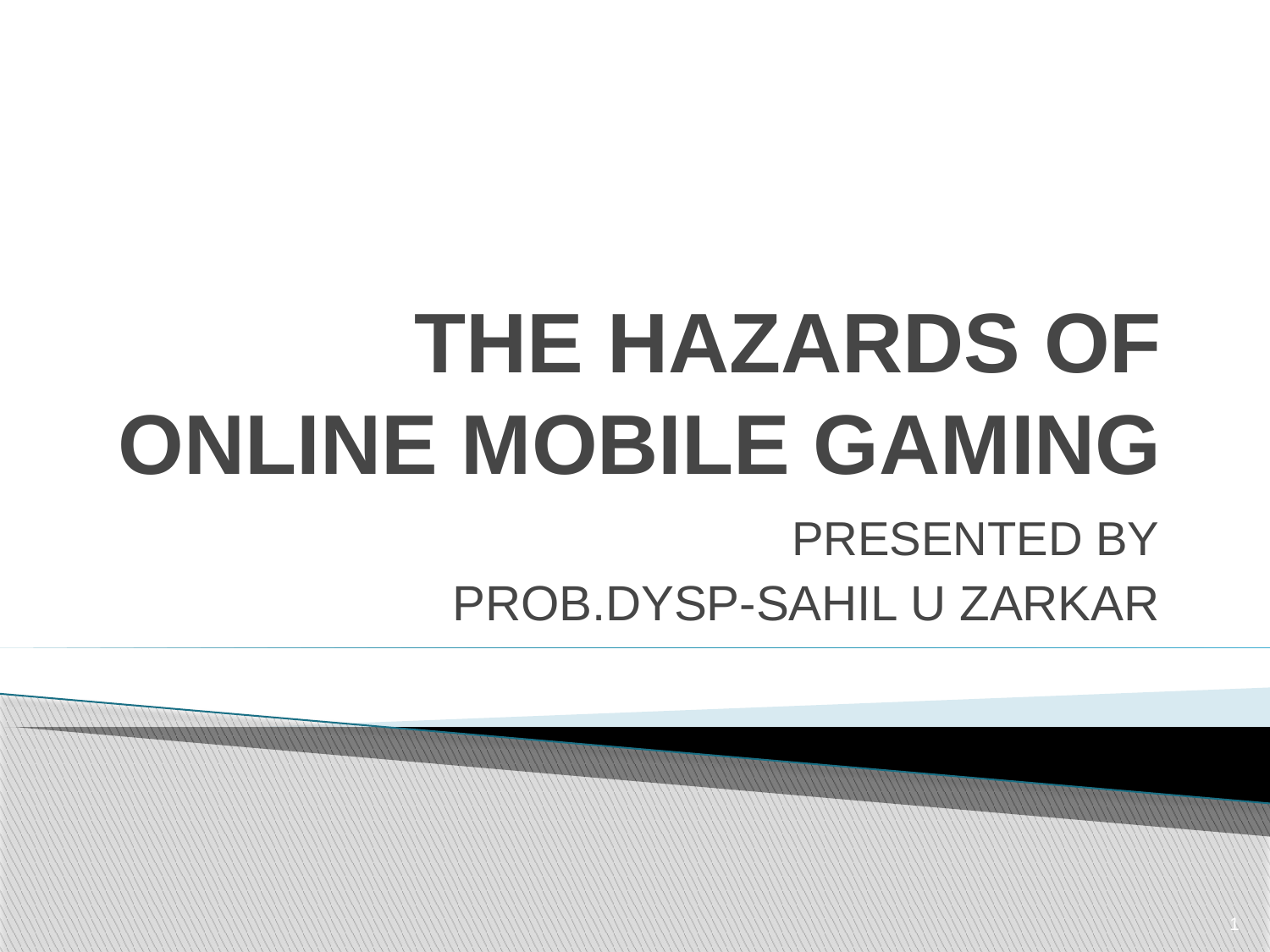

# THE HAZARDS OF ONLINE MOBILE GAMING
PRESENTED BY
PROB.DYSP-SAHIL U ZARKAR
1